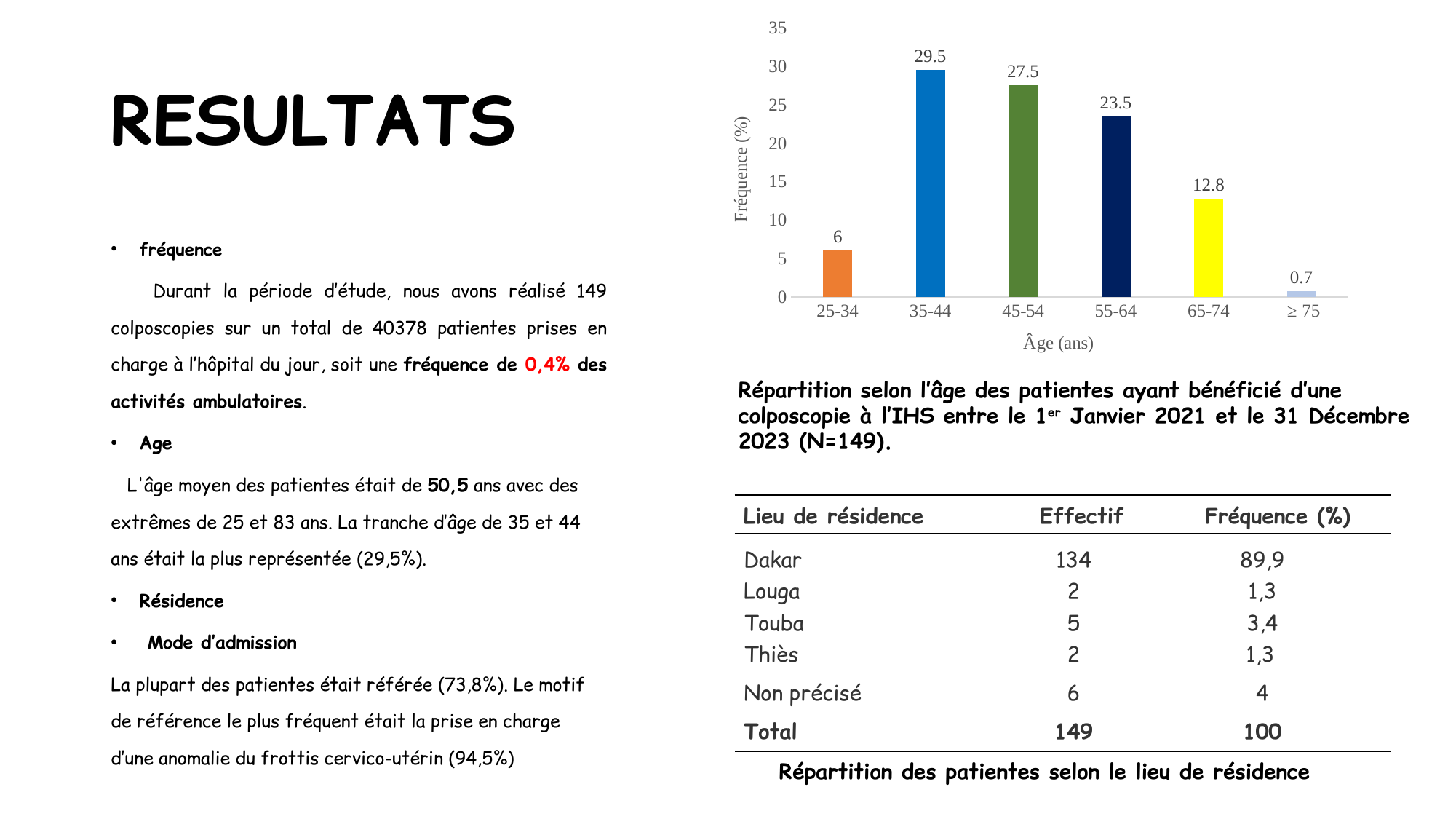

### Chart

| Category | Série 1 |
|---|---|
| 25-34 | 6.0 |
| 35-44 | 29.5 |
| 45-54 | 27.5 |
| 55-64 | 23.5 |
| 65-74 | 12.8 |
|  ≥ 75 | 0.7 |
# RESULTATS
fréquence
   Durant la période d’étude, nous avons réalisé 149 colposcopies sur un total de 40378 patientes prises en charge à l’hôpital du jour, soit une fréquence de 0,4% des activités ambulatoires.
Age
   L'âge moyen des patientes était de 50,5 ans avec des extrêmes de 25 et 83 ans. La tranche d’âge de 35 et 44 ans était la plus représentée (29,5%).
Résidence
 Mode d’admission
La plupart des patientes était référée (73,8%). Le motif de référence le plus fréquent était la prise en charge d’une anomalie du frottis cervico-utérin (94,5%)

Répartition selon l’âge des patientes ayant bénéficié d’une colposcopie à l’IHS entre le 1er Janvier 2021 et le 31 Décembre 2023 (N=149).
| Lieu de résidence |  | Effectif |  | Fréquence (%) |  |  |  |  |
| --- | --- | --- | --- | --- | --- | --- | --- | --- |
| Dakar |  | 134 |  | 89,9 |  |  |  |  |
| Louga |  | 2 |  | 1,3 |  |  |  |  |
| Touba |  | 5 |  | 3,4 |  |  |  |  |
| Thiès |  | 2 |  | 1,3 |  |  |  |  |
| Non précisé |  | 6 |  | 4 |  |  |  |  |
| Total |  | 149 |  | 100 |  |  |  |  |
Répartition des patientes selon le lieu de résidence